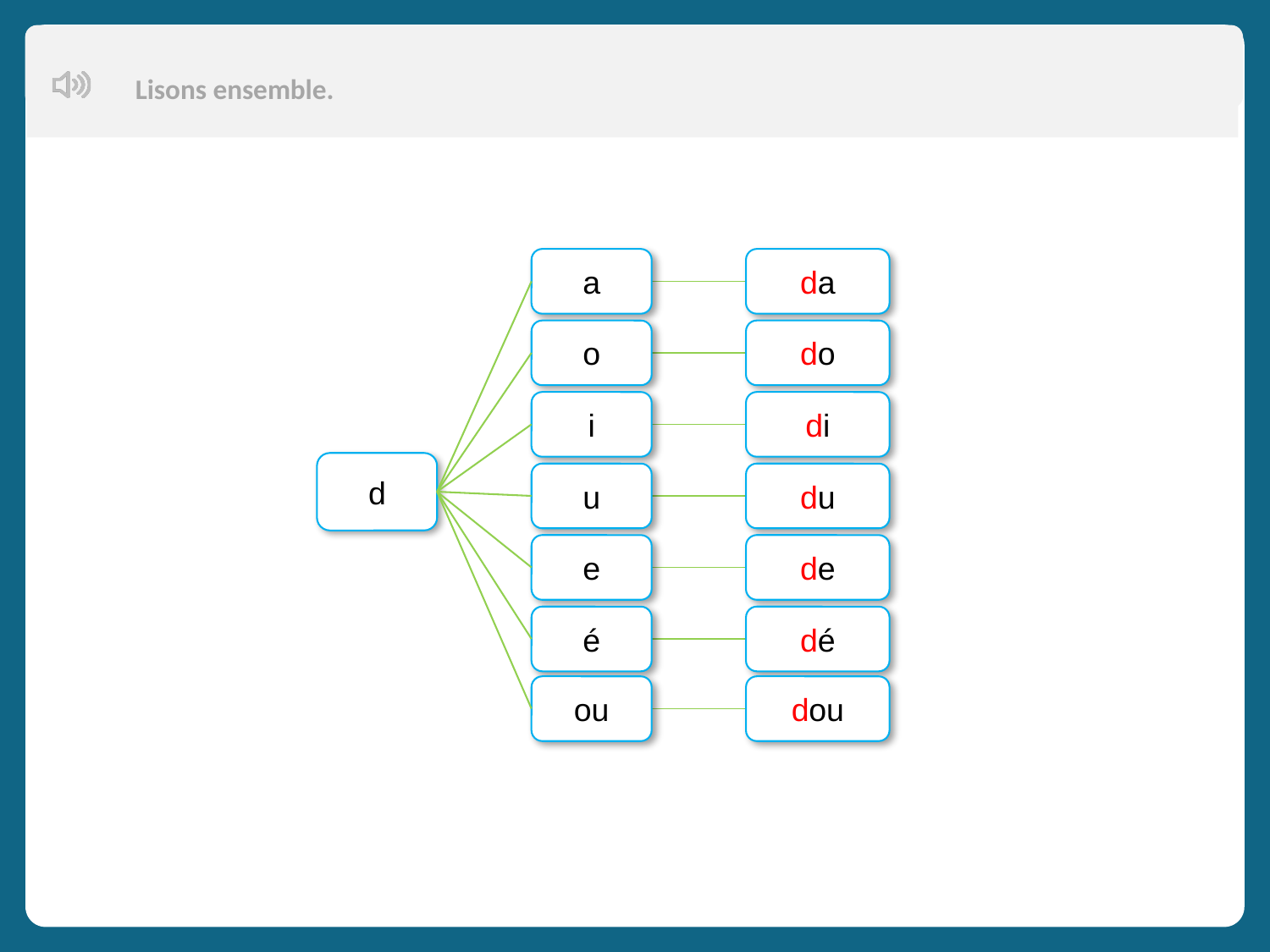

Lisons ensemble.

Aujourd’hui, nous allons apprendre de nouveaux mots en français.
a
o
i
u
e
é
ou
da
do
di
du
de
dé
dou
d